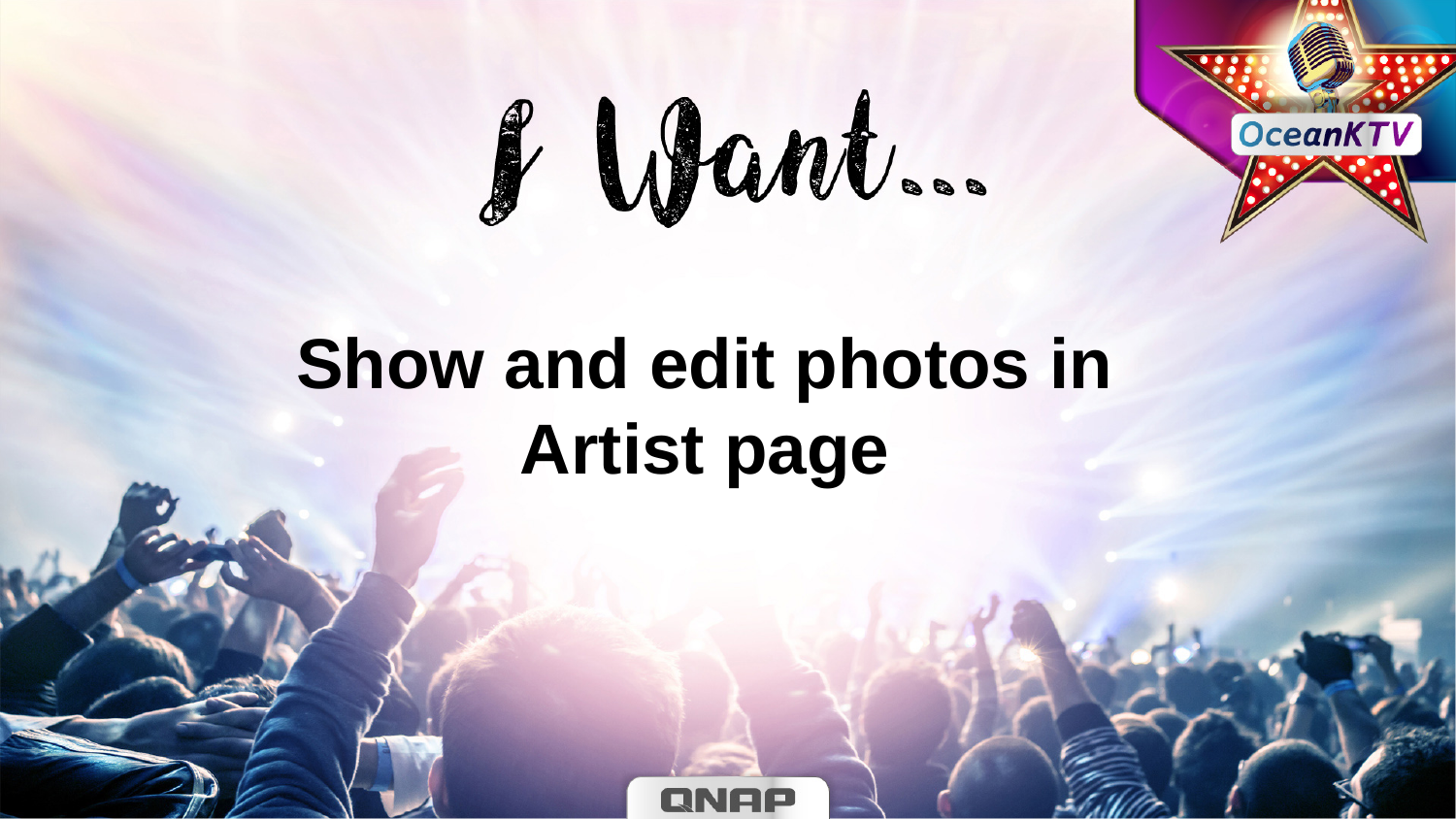

Show and edit photos in Artist page